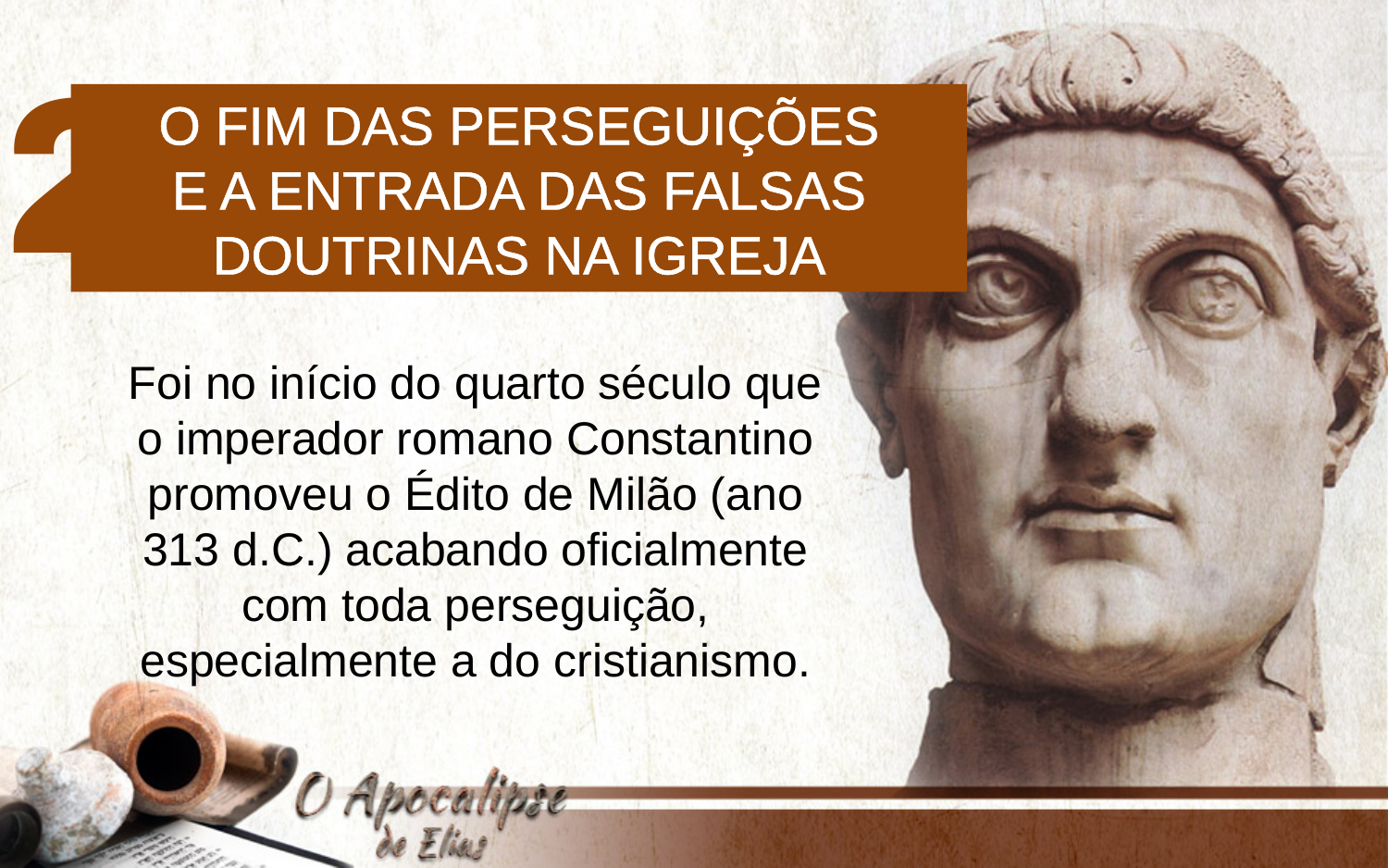

2
O fim das perseguições
e a entrada das falsas doutrinas na igreja
Foi no início do quarto século que o imperador romano Constantino promoveu o Édito de Milão (ano 313 d.C.) acabando oficialmente com toda perseguição, especialmente a do cristianismo.